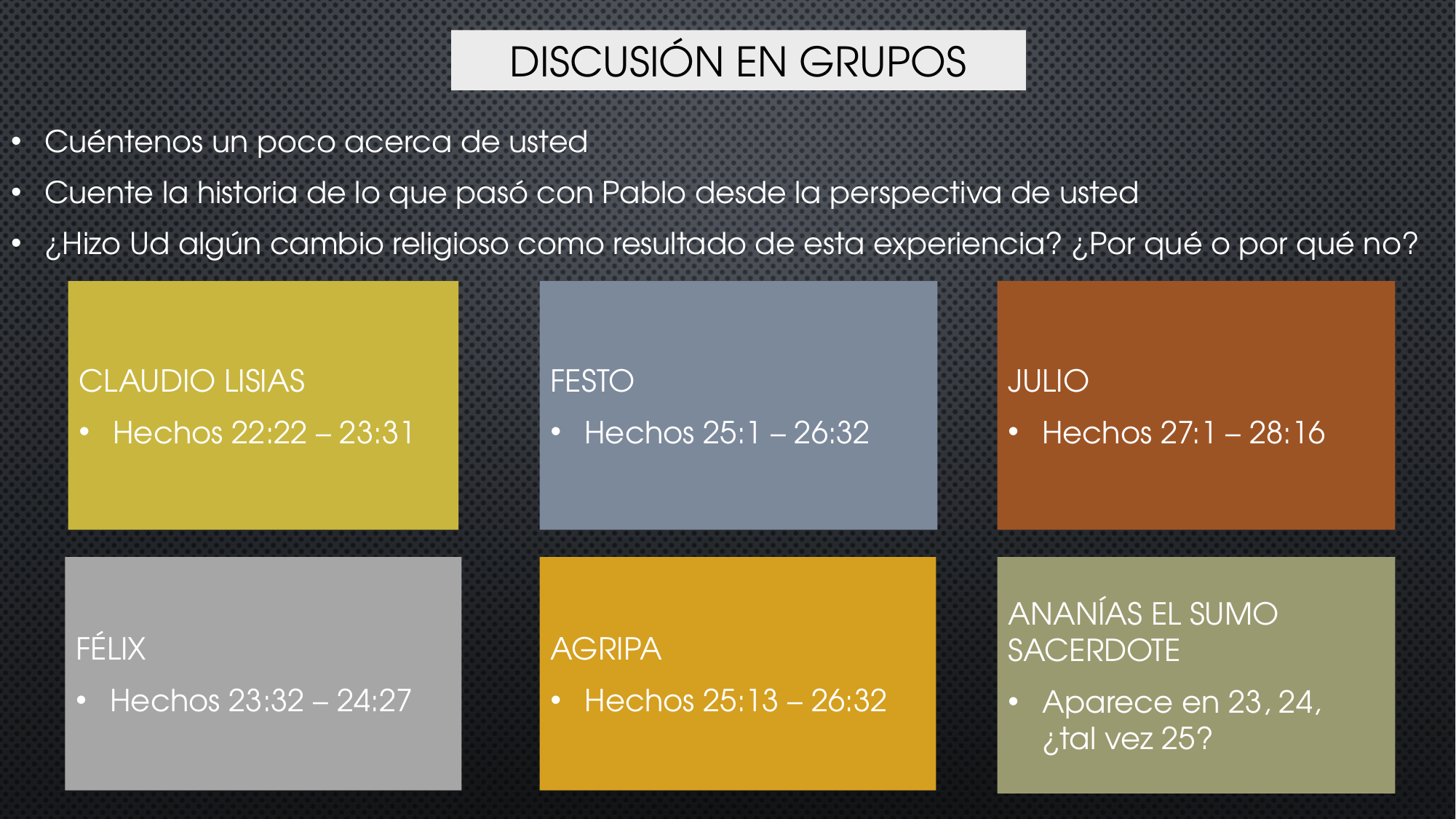

# DISCUSIÓN EN GRUPOS
Cuéntenos un poco acerca de usted
Cuente la historia de lo que pasó con Pablo desde la perspectiva de usted
¿Hizo Ud algún cambio religioso como resultado de esta experiencia? ¿Por qué o por qué no?
CLAUDIO LISIAS
Hechos 22:22 – 23:31
JULIO
Hechos 27:1 – 28:16
FESTO
Hechos 25:1 – 26:32
FÉLIX
Hechos 23:32 – 24:27
ANANÍAS EL SUMO SACERDOTE
Aparece en 23, 24, ¿tal vez 25?
AGRIPA
Hechos 25:13 – 26:32